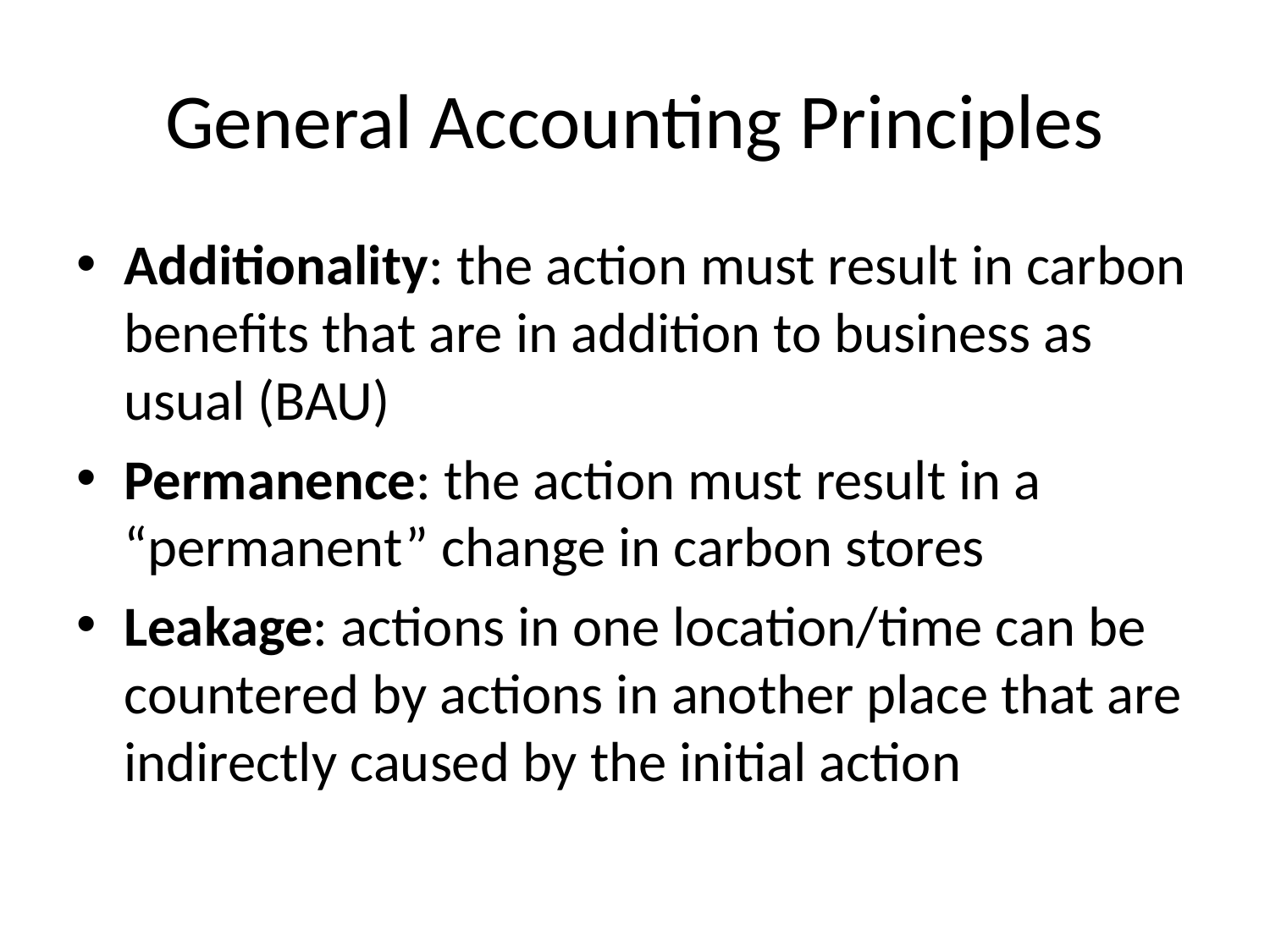

# General Accounting Principles
Additionality: the action must result in carbon benefits that are in addition to business as usual (BAU)
Permanence: the action must result in a “permanent” change in carbon stores
Leakage: actions in one location/time can be countered by actions in another place that are indirectly caused by the initial action